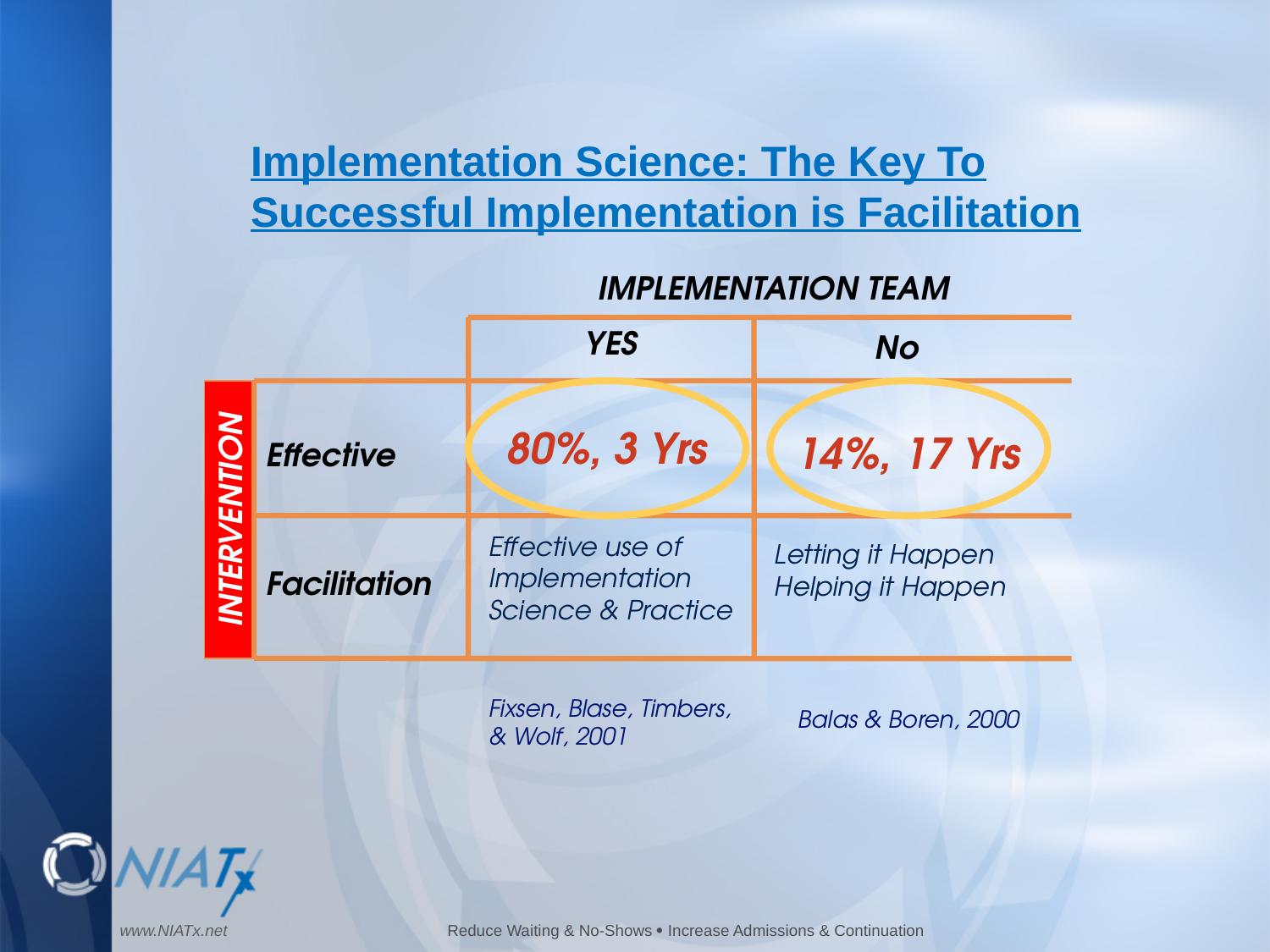

Implementation Science: The Key To Successful Implementation is Facilitation
IMPLEMENTATION TEAM

YES
No

80%, 3 Yrs
14%, 17 Yrs
Effective
INTERVENTION

Effective use of Implementation Science & Practice
Letting it Happen Helping it Happen
Facilitation

Fixsen, Blase, Timbers, & Wolf, 2001
Balas & Boren, 2000